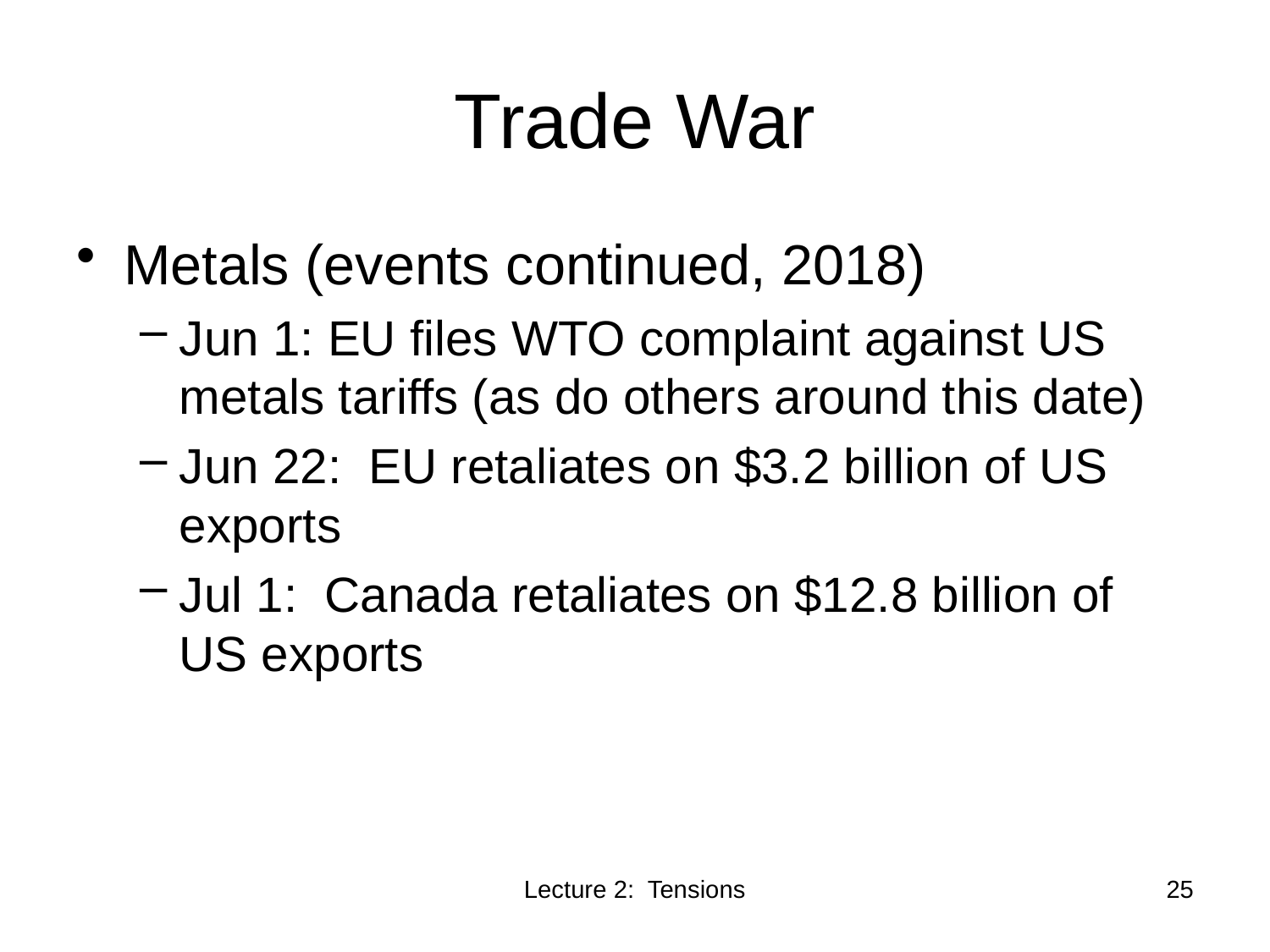

# Trade War
Metals (events continued, 2018)
Jun 1: EU files WTO complaint against US metals tariffs (as do others around this date)
Jun 22:  EU retaliates on $3.2 billion of US exports
Jul 1:  Canada retaliates on $12.8 billion of US exports

Lecture 2:  Tensions
25